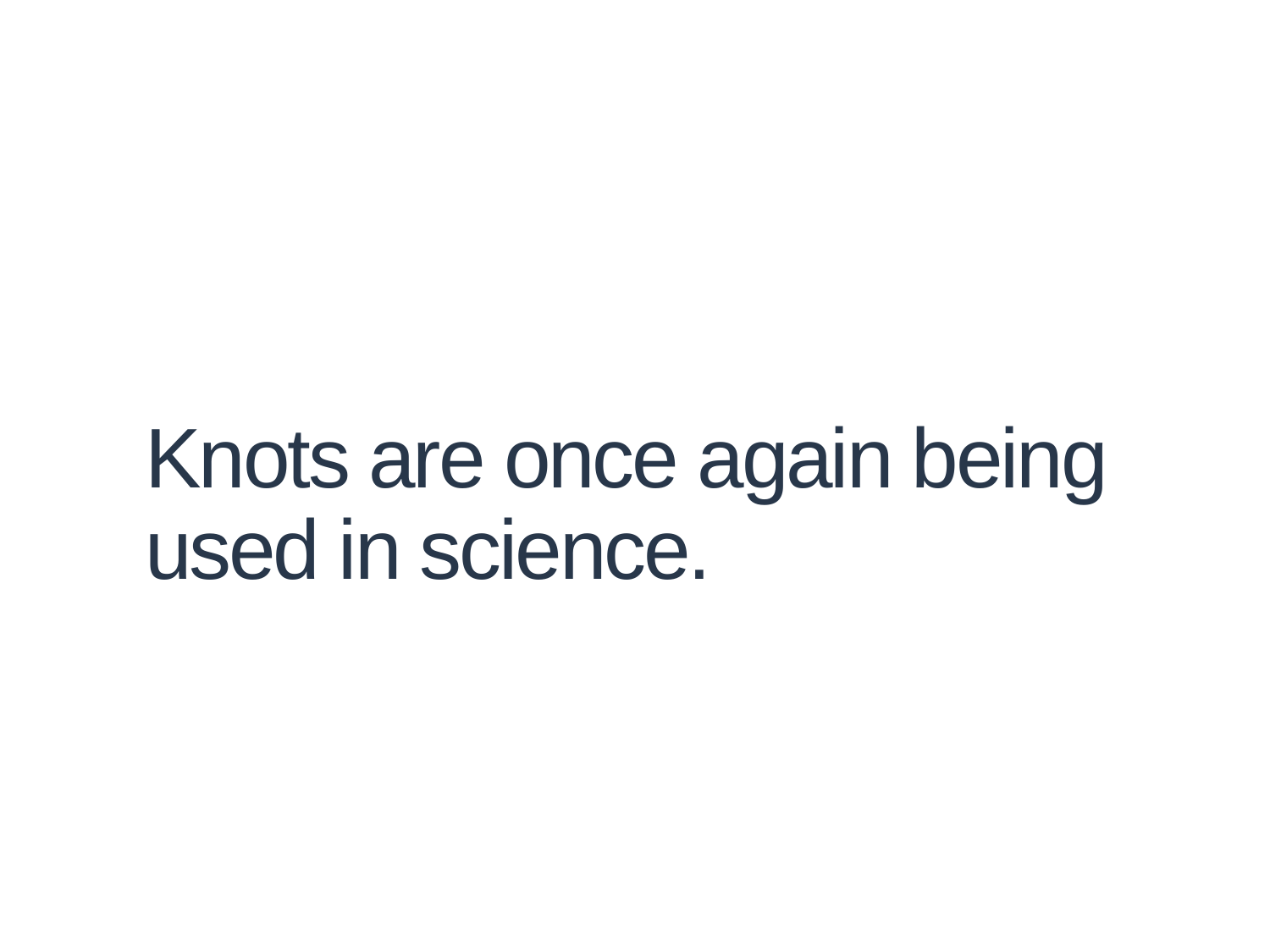

# Knots are once again being used in science.